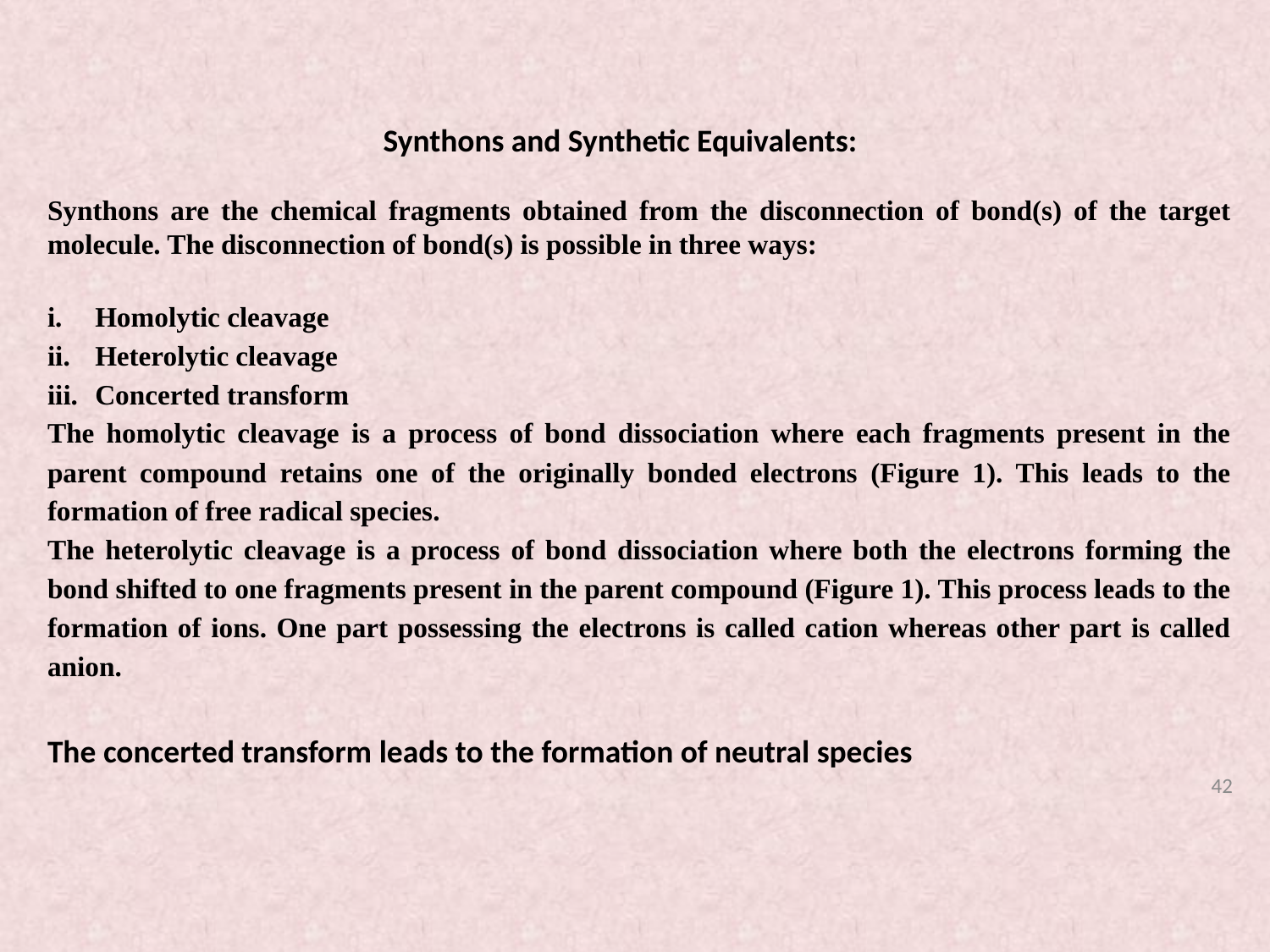

# Synthons and Synthetic Equivalents:
Synthons are the chemical fragments obtained from the disconnection of bond(s) of the target molecule. The disconnection of bond(s) is possible in three ways:

Homolytic cleavage
Heterolytic cleavage
Concerted transform
The homolytic cleavage is a process of bond dissociation where each fragments present in the parent compound retains one of the originally bonded electrons (Figure 1). This leads to the formation of free radical species.
The heterolytic cleavage is a process of bond dissociation where both the electrons forming the bond shifted to one fragments present in the parent compound (Figure 1). This process leads to the formation of ions. One part possessing the electrons is called cation whereas other part is called anion.

The concerted transform leads to the formation of neutral species
42